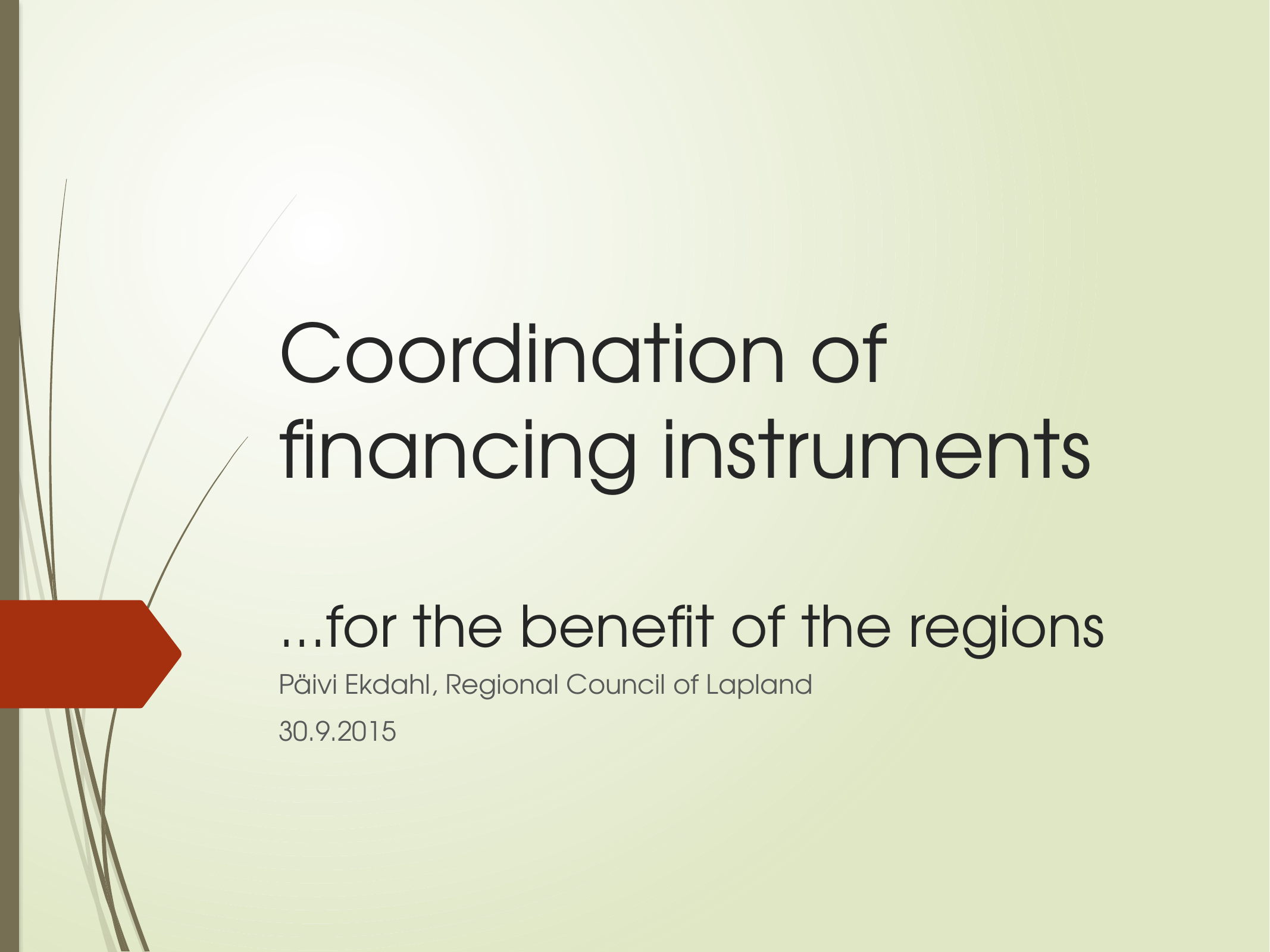

# Coordination of financing instruments

...for the benefit of the regions
Päivi Ekdahl, Regional Council of Lapland
30.9.2015